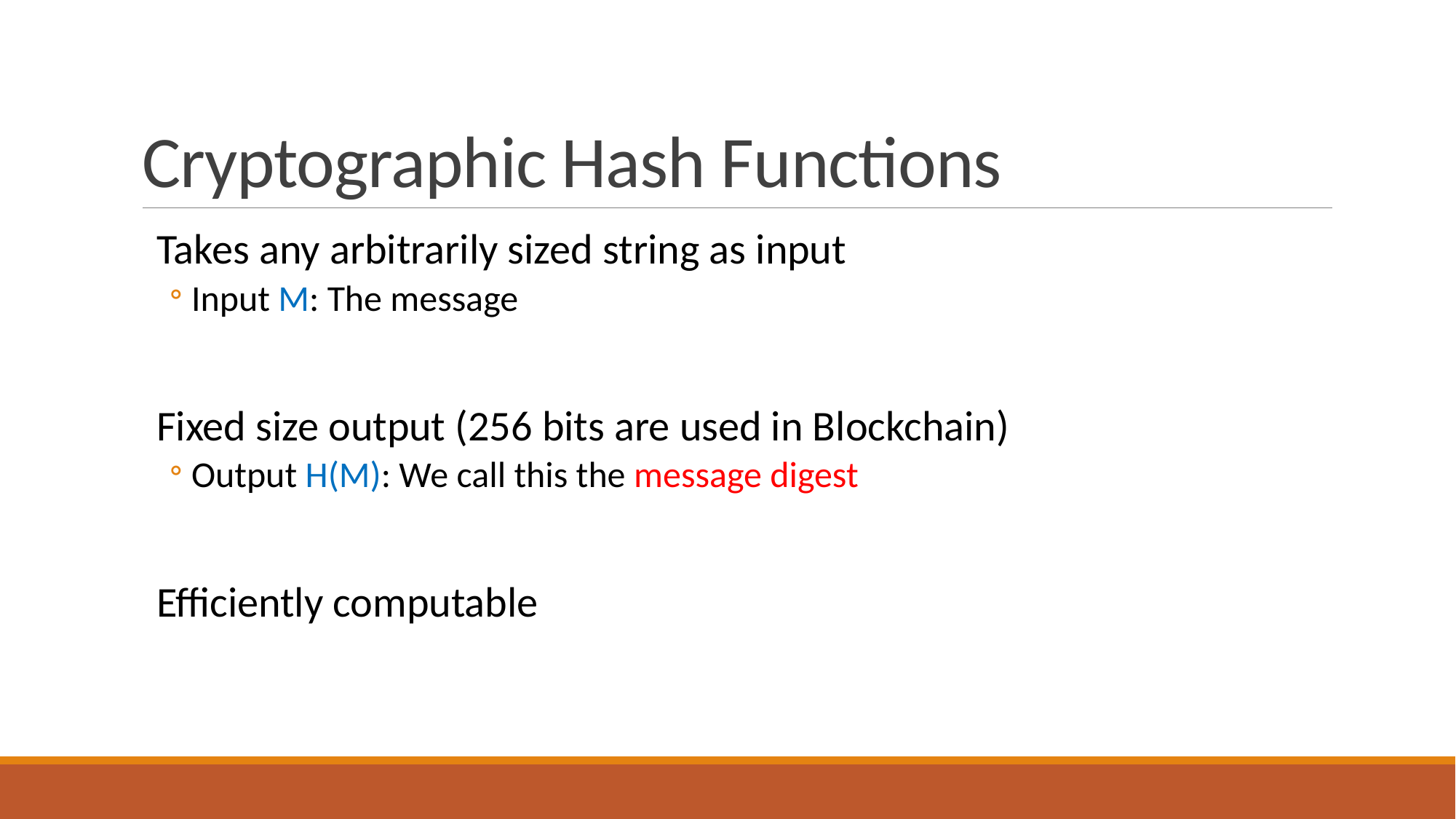

# Cryptographic Hash Functions
Takes any arbitrarily sized string as input
Input M: The message

Fixed size output (256 bits are used in Blockchain)
Output H(M): We call this the message digest

Efficiently computable